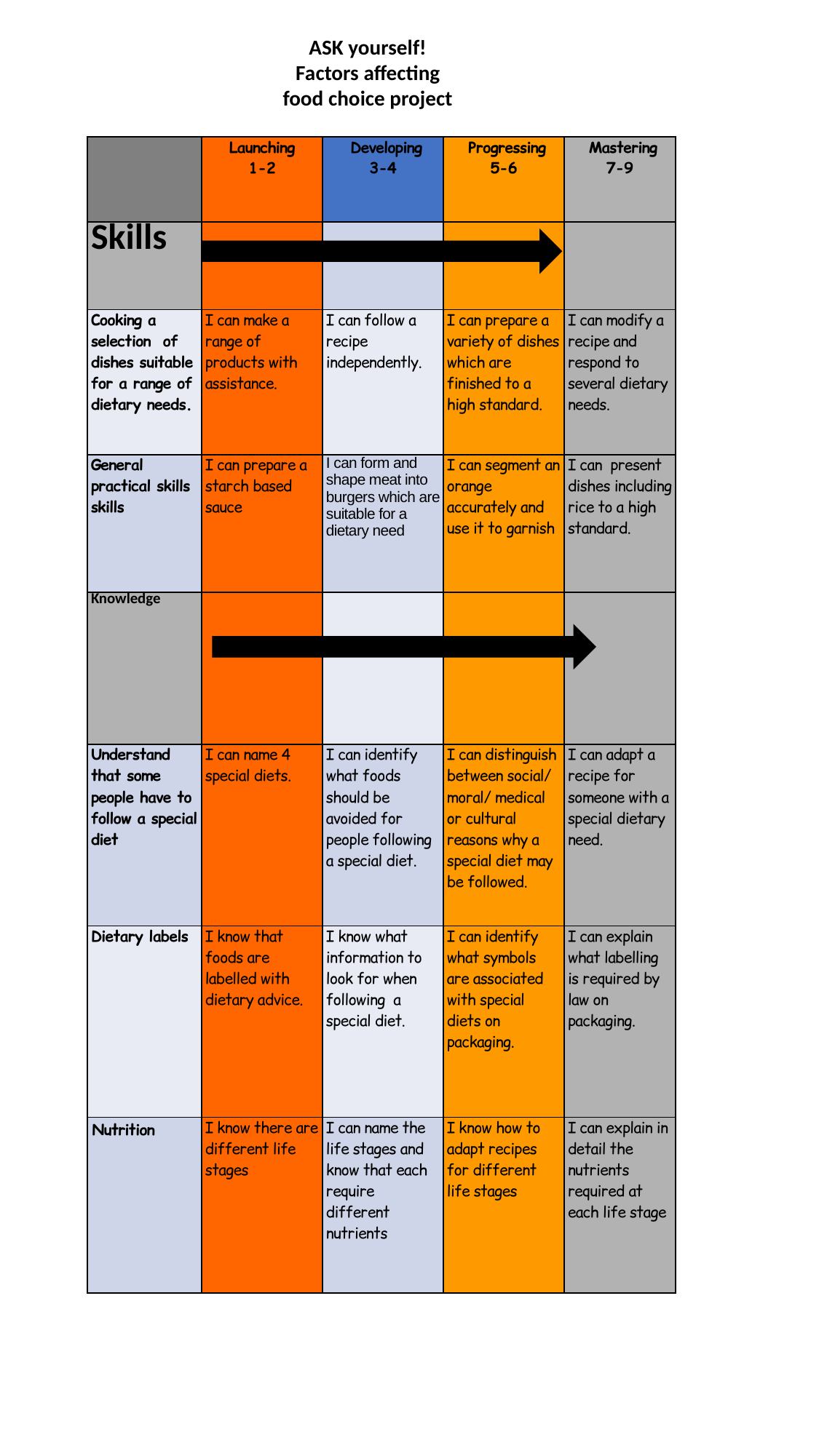

ASK yourself!
Factors affecting food choice project
|  | Launching 1-2 | Developing 3-4 | Progressing 5-6 | Mastering 7-9 |
| --- | --- | --- | --- | --- |
| Skills |  |  |  |  |
| Cooking a selection of dishes suitable for a range of dietary needs. | I can make a range of products with assistance. | I can follow a recipe independently. | I can prepare a variety of dishes which are finished to a high standard. | I can modify a recipe and respond to several dietary needs. |
| General practical skills skills | I can prepare a starch based sauce | I can form and shape meat into burgers which are suitable for a dietary need | I can segment an orange accurately and use it to garnish | I can present dishes including rice to a high standard. |
| Knowledge |  |  |  |  |
| Understand that some people have to follow a special diet | I can name 4 special diets. | I can identify what foods should be avoided for people following a special diet. | I can distinguish between social/ moral/ medical or cultural reasons why a special diet may be followed. | I can adapt a recipe for someone with a special dietary need. |
| Dietary labels | I know that foods are labelled with dietary advice. | I know what information to look for when following a special diet. | I can identify what symbols are associated with special diets on packaging. | I can explain what labelling is required by law on packaging. |
| Nutrition | I know there are different life stages | I can name the life stages and know that each require different nutrients | I know how to adapt recipes for different life stages | I can explain in detail the nutrients required at each life stage |